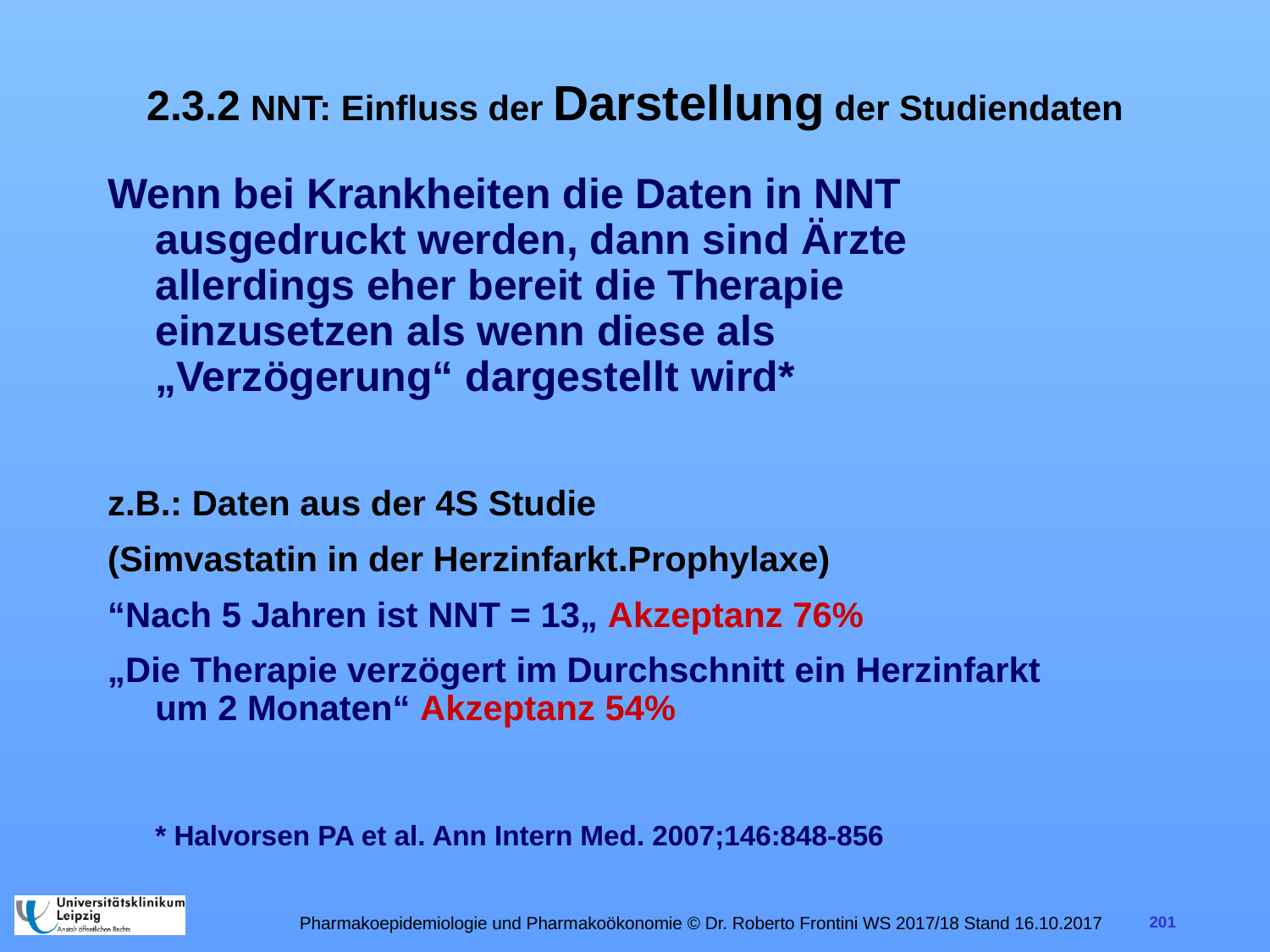

# 2.3.2 NNT: Einfluss der Darstellung der Studiendaten
Wenn bei Krankheiten die Daten in NNT ausgedruckt werden, dann sind Ärzte allerdings eher bereit die Therapie einzusetzen als wenn diese als „Verzögerung“ dargestellt wird*

z.B.: Daten aus der 4S Studie
(Simvastatin in der Herzinfarkt.Prophylaxe)
“Nach 5 Jahren ist NNT = 13„ Akzeptanz 76%
„Die Therapie verzögert im Durchschnitt ein Herzinfarkt um 2 Monaten“ Akzeptanz 54%
* Halvorsen PA et al. Ann Intern Med. 2007;146:848-856
Pharmakoepidemiologie und Pharmakoökonomie © Dr. Roberto Frontini WS 2017/18 Stand 16.10.2017
201